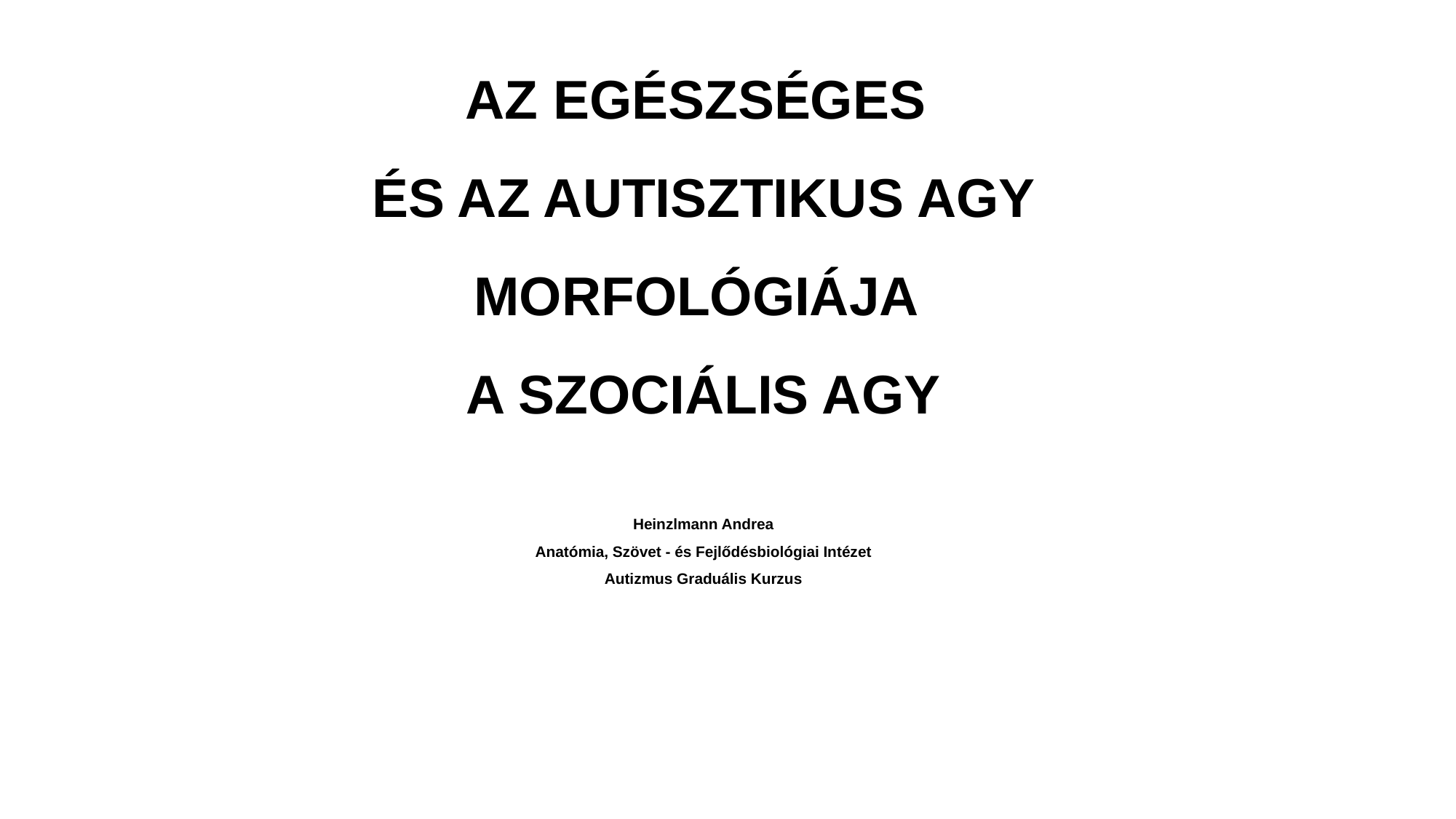

# AZ EGÉSZSÉGES ÉS AZ AUTISZTIKUS AGY MORFOLÓGIÁJA A SZOCIÁLIS AGY
Heinzlmann Andrea
Anatómia, Szövet - és Fejlődésbiológiai Intézet
Autizmus Graduális Kurzus